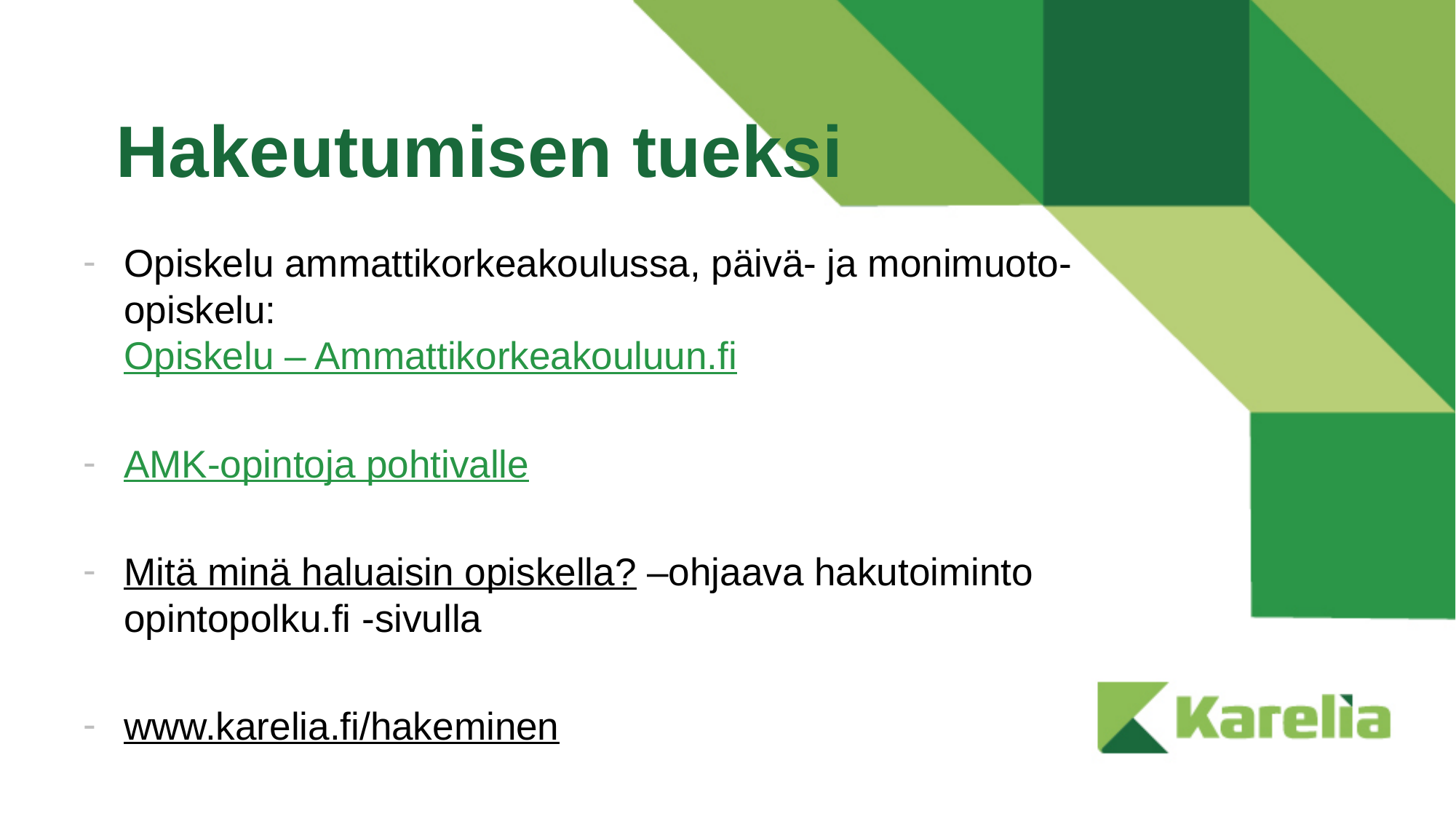

# Hakeutumisen tueksi
Opiskelu ammattikorkeakoulussa, päivä- ja monimuoto-opiskelu:
Opiskelu – Ammattikorkeakouluun.fi

AMK-opintoja pohtivalle

Mitä minä haluaisin opiskella? –ohjaava hakutoiminto opintopolku.fi -sivulla

www.karelia.fi/hakeminen